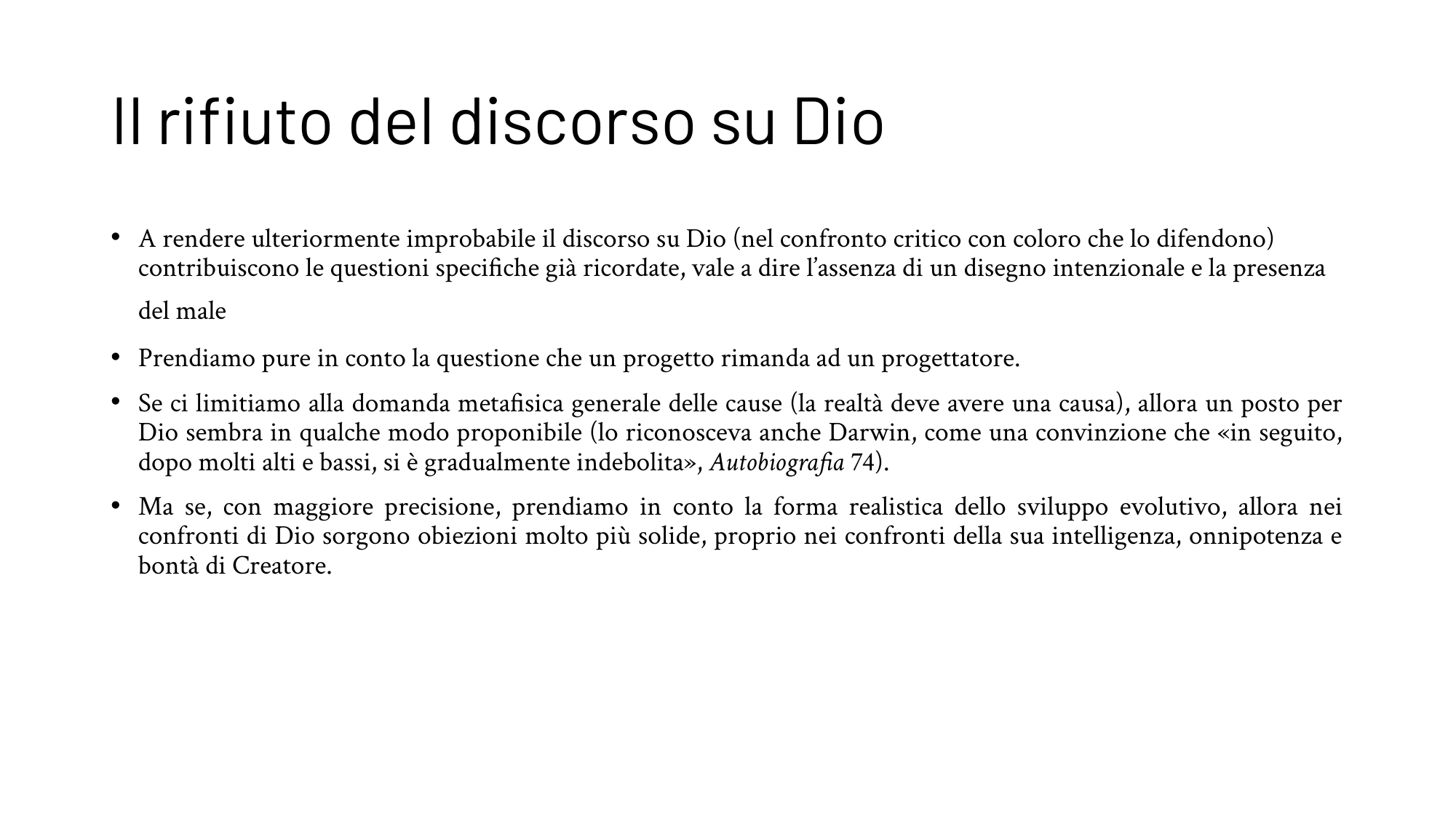

# Il rifiuto del discorso su Dio
A rendere ulteriormente improbabile il discorso su Dio (nel confronto critico con coloro che lo difendono) contribuiscono le questioni specifiche già ricordate, vale a dire l’assenza di un disegno intenzionale e la presenza del male
Prendiamo pure in conto la questione che un progetto rimanda ad un progettatore.
Se ci limitiamo alla domanda metafisica generale delle cause (la realtà deve avere una causa), allora un posto per Dio sembra in qualche modo proponibile (lo riconosceva anche Darwin, come una convinzione che «in seguito, dopo molti alti e bassi, si è gradualmente indebolita», Autobiografia 74).
Ma se, con maggiore precisione, prendiamo in conto la forma realistica dello sviluppo evolutivo, allora nei confronti di Dio sorgono obiezioni molto più solide, proprio nei confronti della sua intelligenza, onnipotenza e bontà di Creatore.